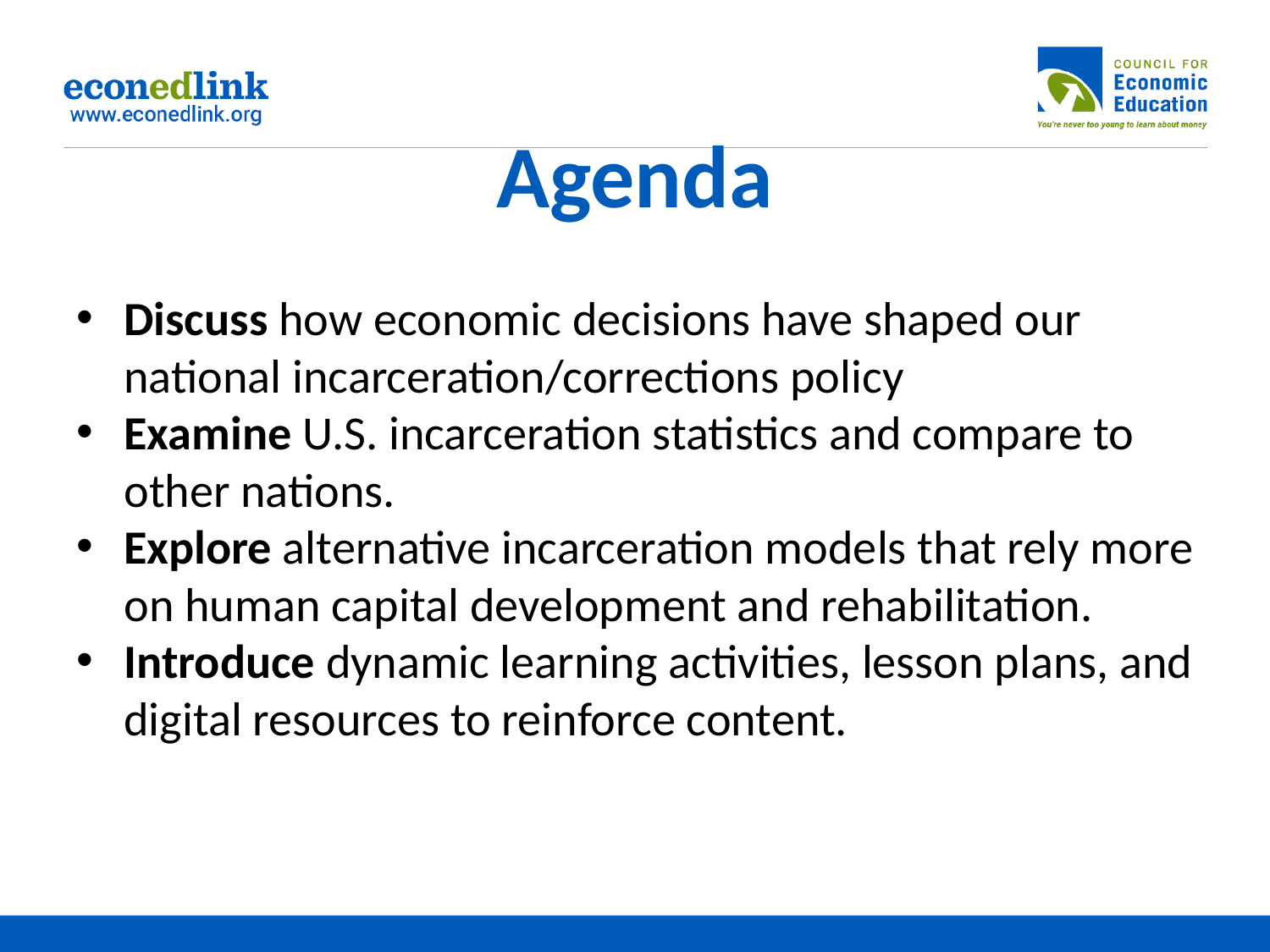

# Agenda

Discuss how economic decisions have shaped our national incarceration/corrections policy
Examine U.S. incarceration statistics and compare to other nations.
Explore alternative incarceration models that rely more on human capital development and rehabilitation.
Introduce dynamic learning activities, lesson plans, and digital resources to reinforce content.